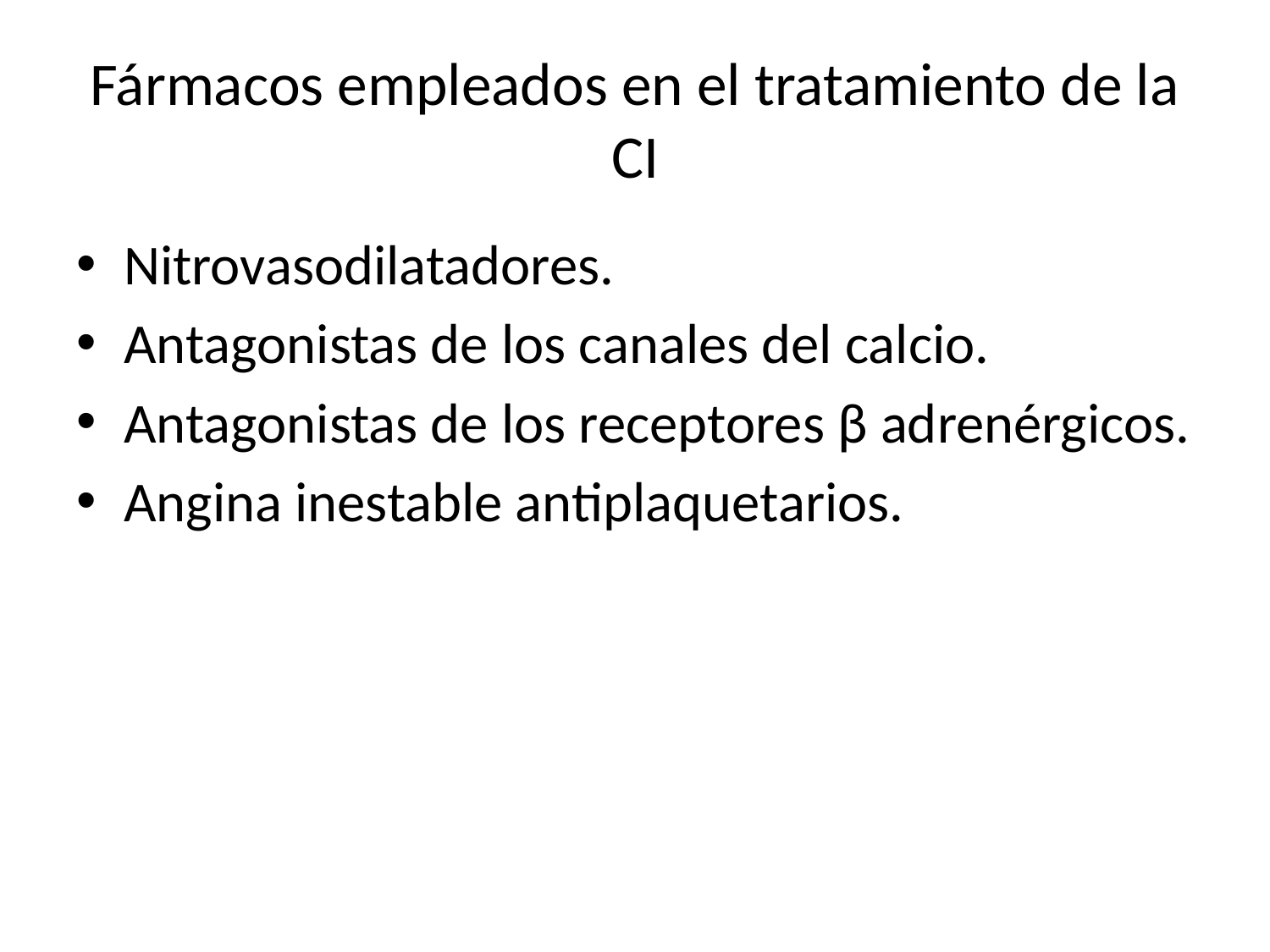

# Fármacos empleados en el tratamiento de la CI
Nitrovasodilatadores.
Antagonistas de los canales del calcio.
Antagonistas de los receptores β adrenérgicos.
Angina inestable antiplaquetarios.